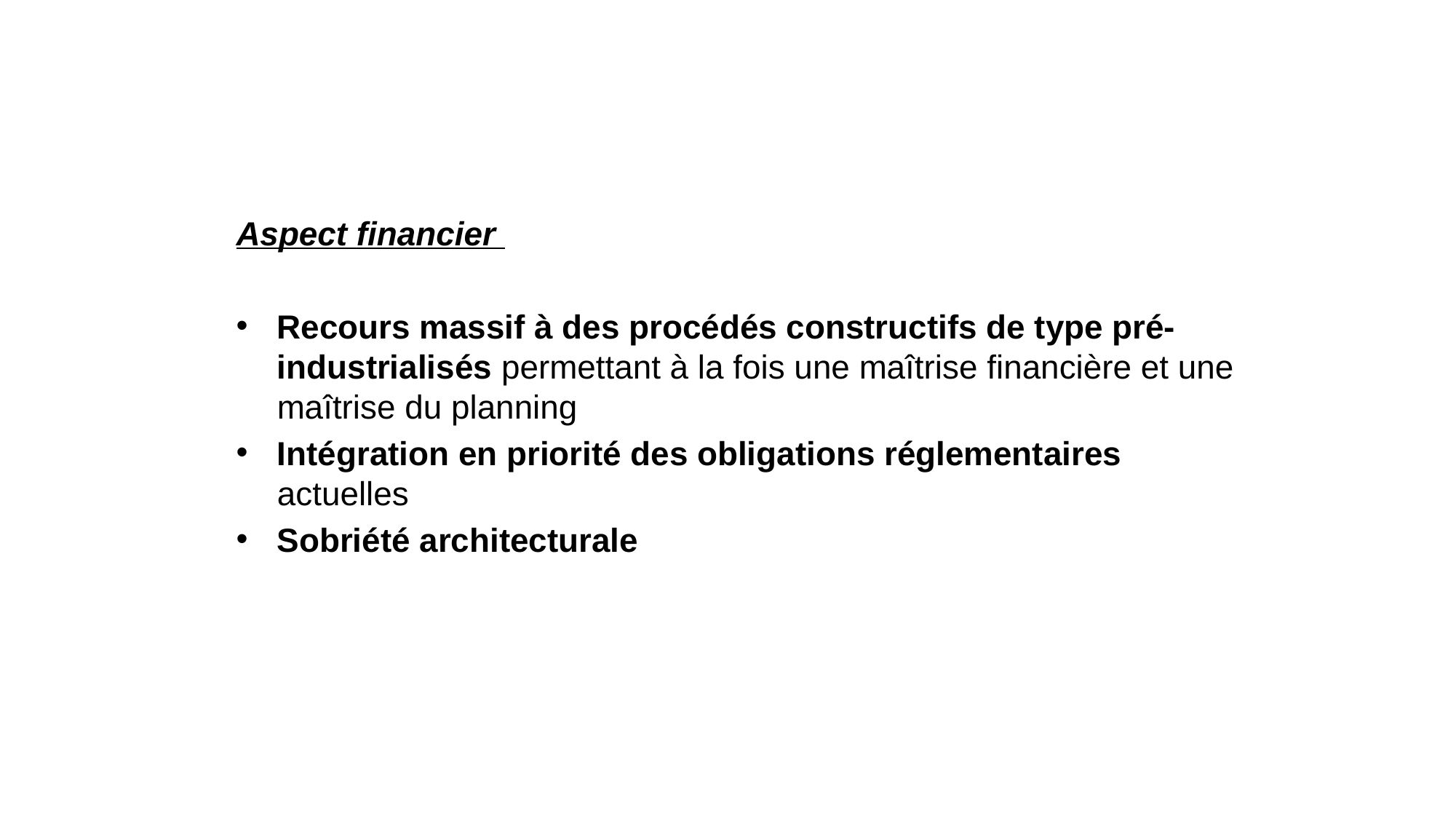

Aspect financier

Recours massif à des procédés constructifs de type pré-industrialisés permettant à la fois une maîtrise financière et une maîtrise du planning
Intégration en priorité des obligations réglementaires actuelles
Sobriété architecturale